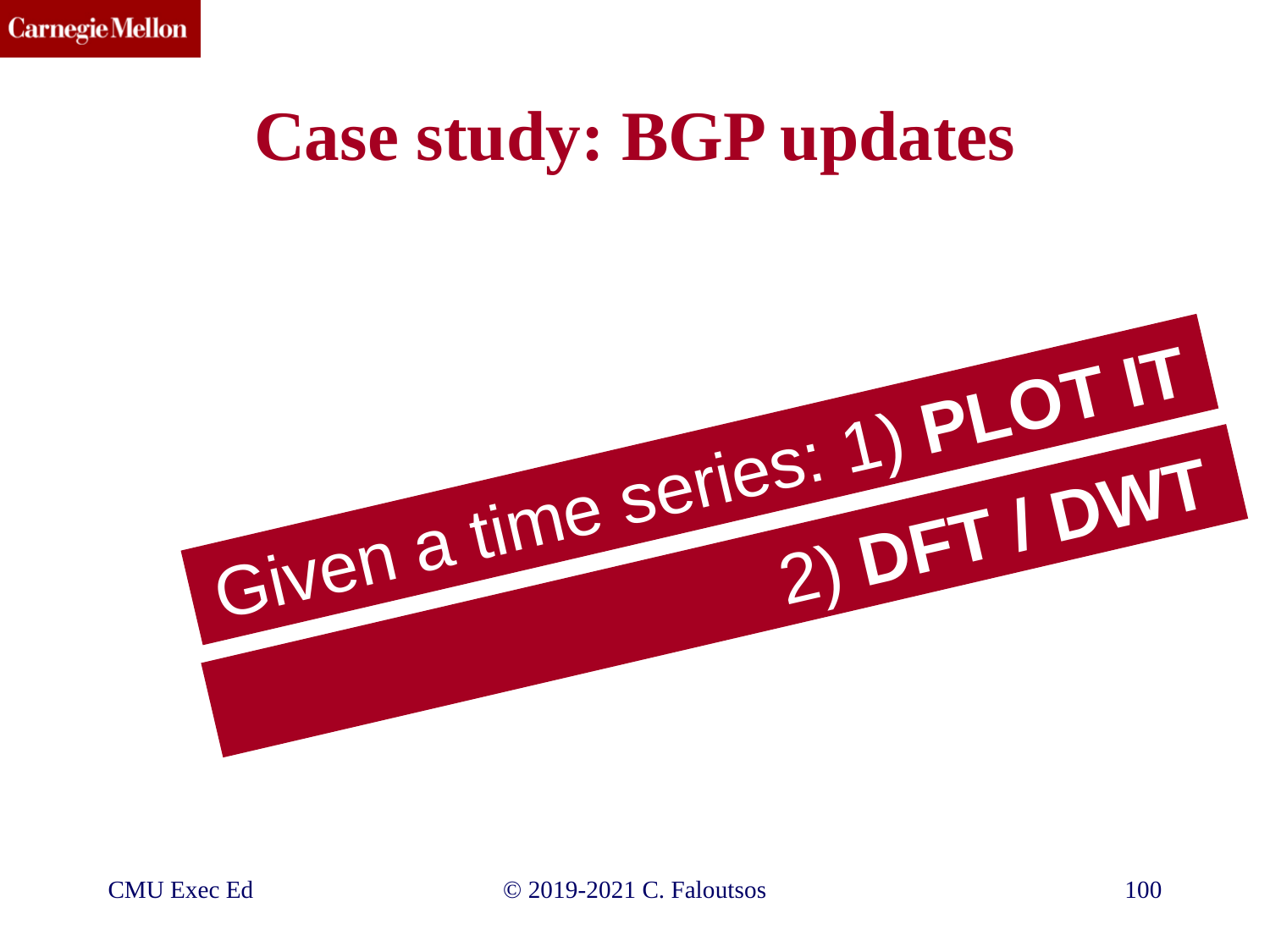

# Case study: BGP updates

Given a time series: 1) PLOT IT
                            2) DFT / DWT
CMU Exec Ed
©️ 2019-2021 C. Faloutsos
100